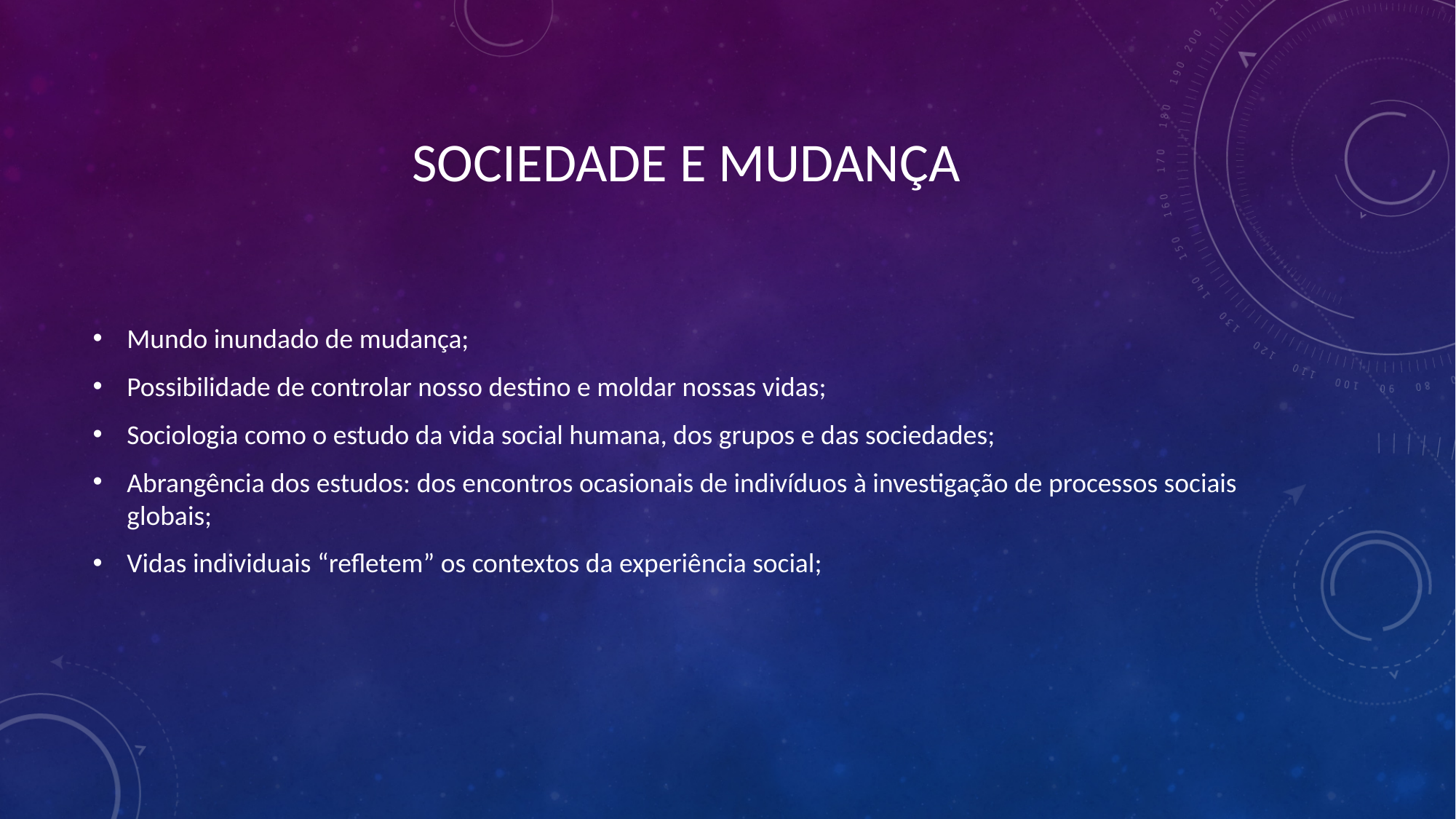

# Sociedade e mudança
Mundo inundado de mudança;
Possibilidade de controlar nosso destino e moldar nossas vidas;
Sociologia como o estudo da vida social humana, dos grupos e das sociedades;
Abrangência dos estudos: dos encontros ocasionais de indivíduos à investigação de processos sociais globais;
Vidas individuais “refletem” os contextos da experiência social;